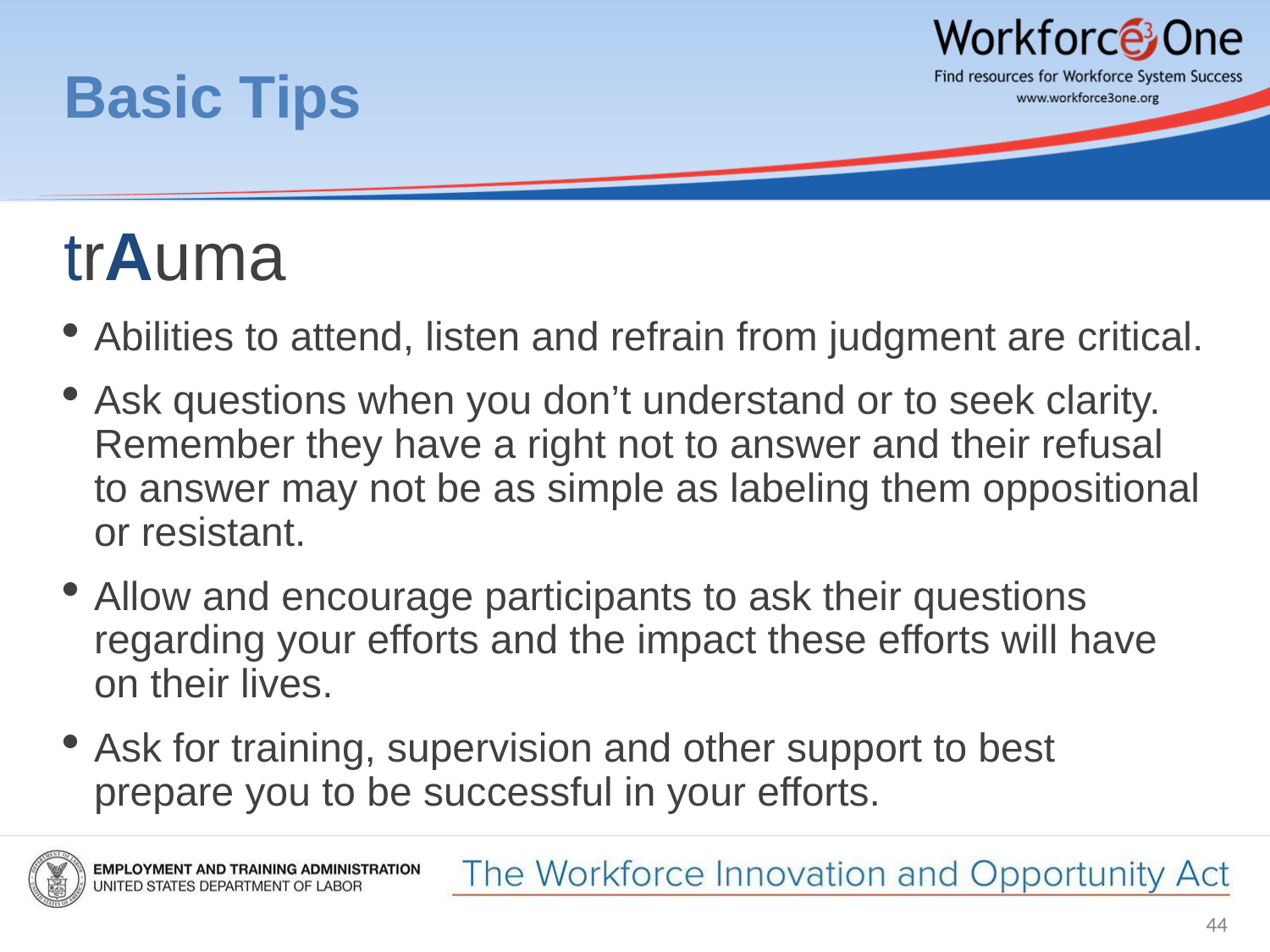

# Basic Tips
trAuma
Abilities to attend, listen and refrain from judgment are critical.
Ask questions when you don’t understand or to seek clarity. Remember they have a right not to answer and their refusal to answer may not be as simple as labeling them oppositional or resistant.
Allow and encourage participants to ask their questions regarding your efforts and the impact these efforts will have on their lives.
Ask for training, supervision and other support to best prepare you to be successful in your efforts.